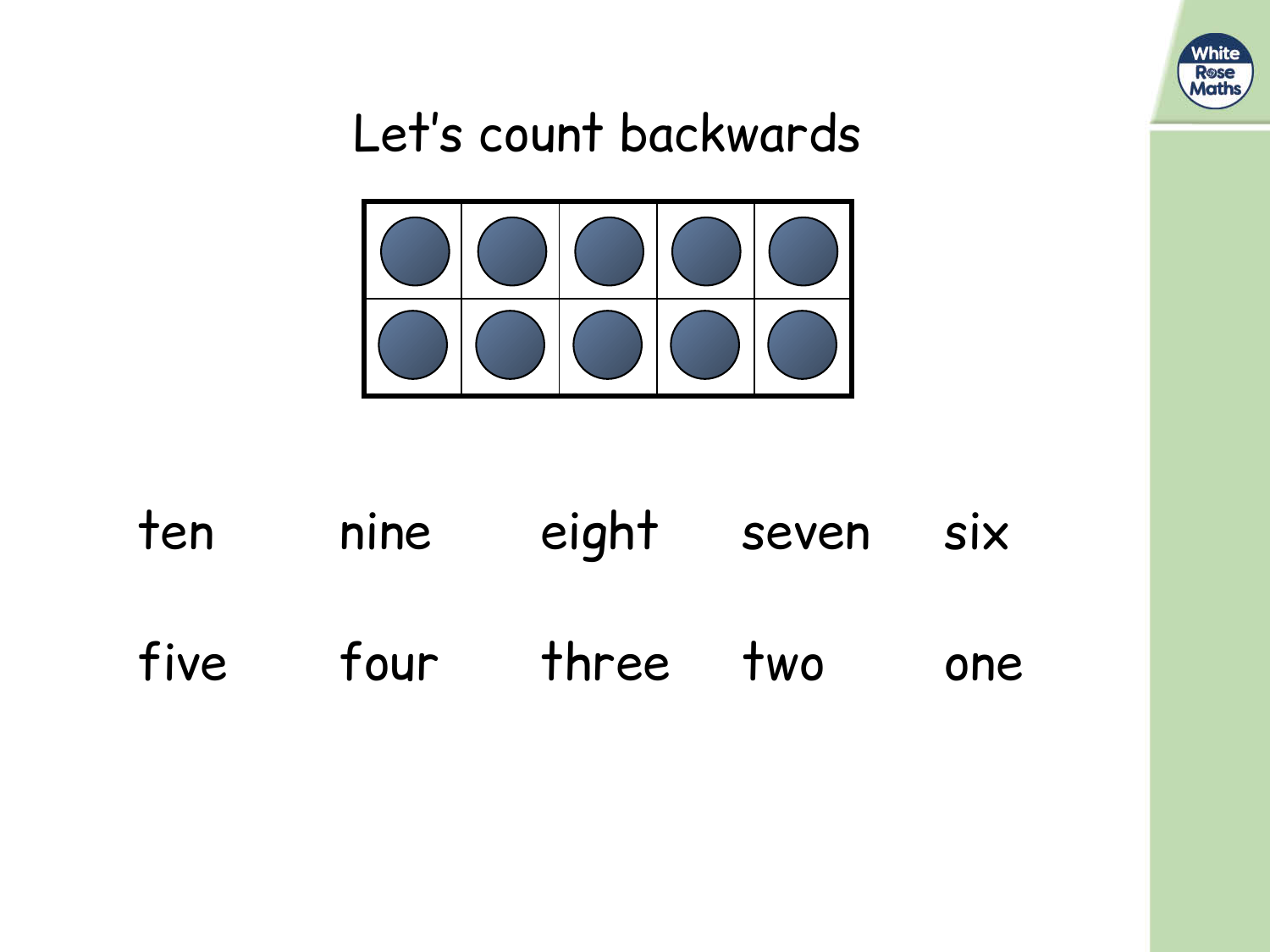

Let’s count backwards
|  |  |  |  |  |
| --- | --- | --- | --- | --- |
|  |  |  |  |  |

ten
nine
eight
seven
six
five
four
three
two
one